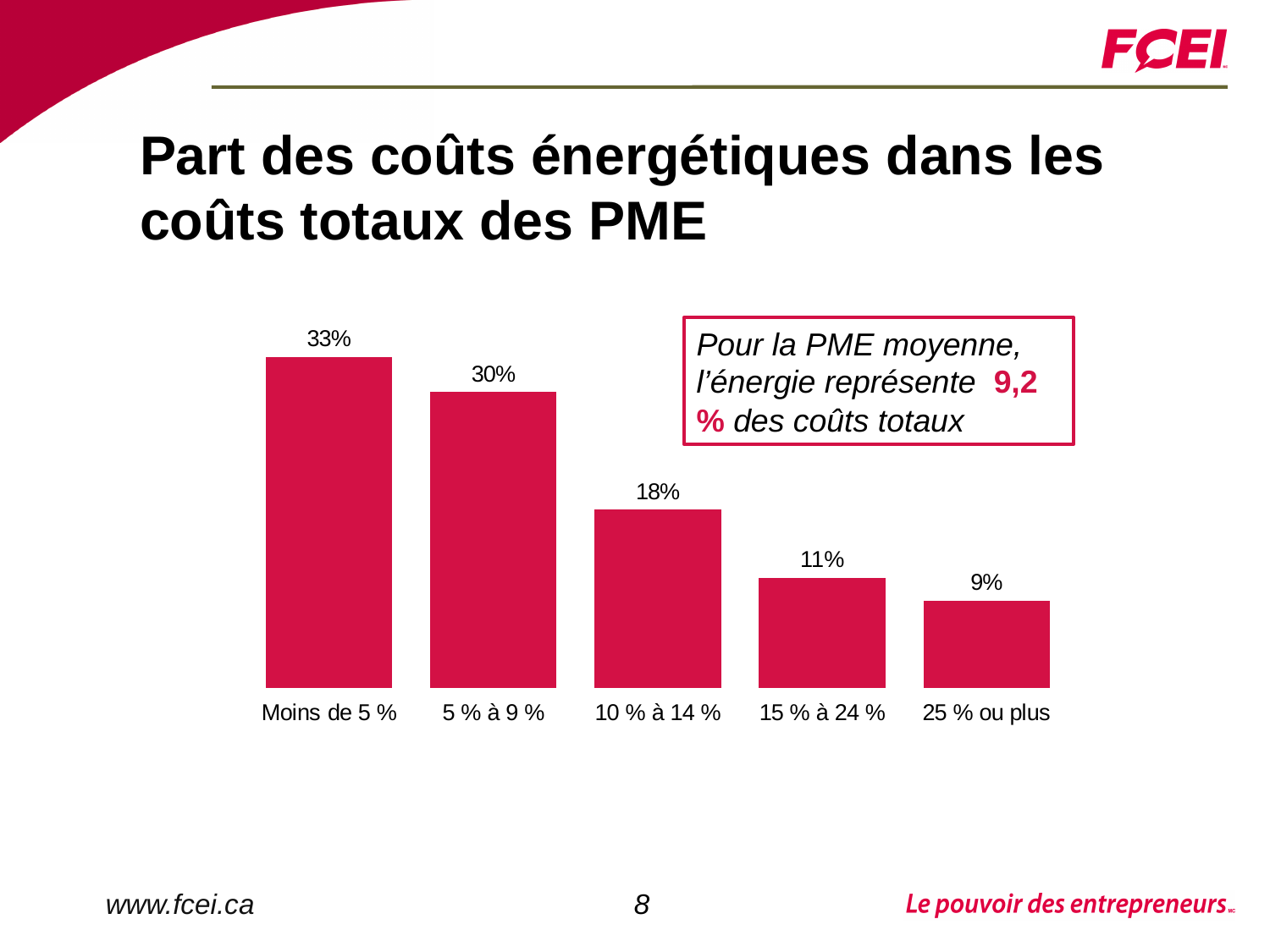

# Part des coûts énergétiques dans les coûts totaux des PME

### Chart

| Category |  |
|---|---|
| Moins de 5 % | 0.33000000000000074 |
| 5 % à 9 % | 0.2950000000000003 |
| 10 % à 14 % | 0.1780000000000002 |
| 15 % à 24 % | 0.11 |
| 25 % ou plus | 0.08700000000000002 |
Pour la PME moyenne, l’énergie représente  9,2 % des coûts totaux
8